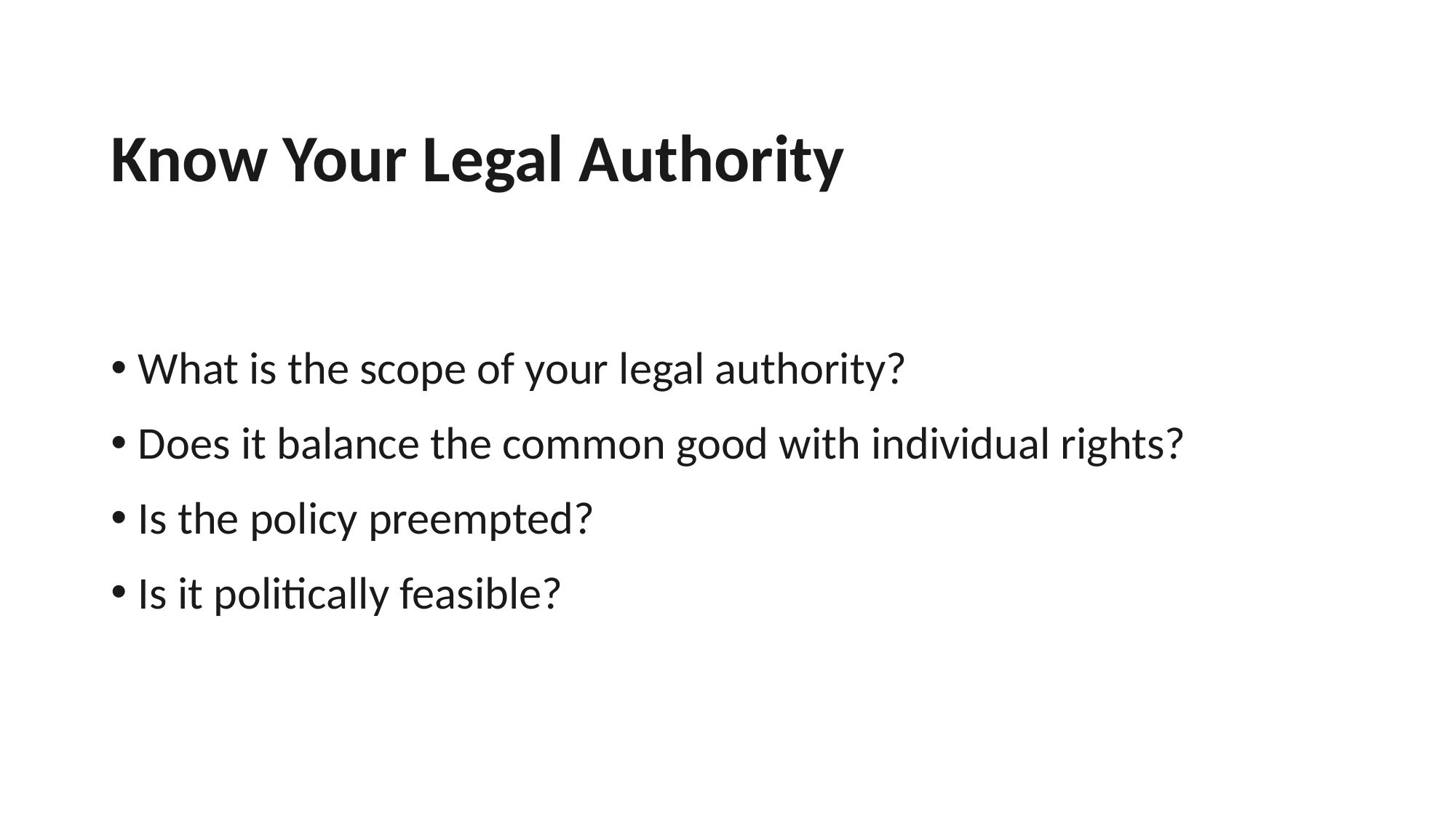

# Know Your Legal Authority
What is the scope of your legal authority?
Does it balance the common good with individual rights?
Is the policy preempted?
Is it politically feasible?